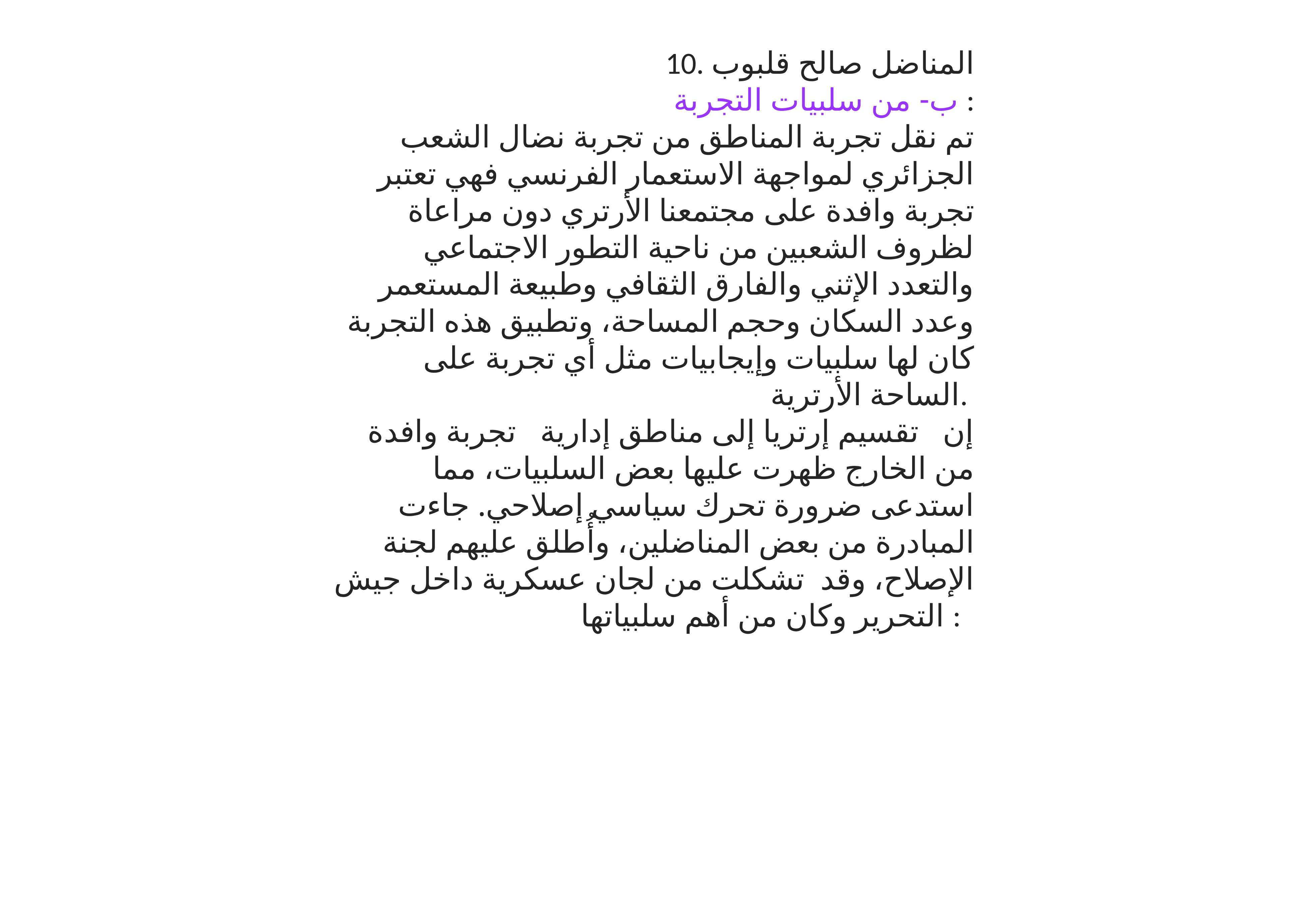

10. المناضل صالح قلبوب
ب- من سلبيات التجربة :
تم نقل تجربة المناطق من تجربة نضال الشعب الجزائري لمواجهة الاستعمار الفرنسي فهي تعتبر تجربة وافدة على مجتمعنا الأرتري دون مراعاة لظروف الشعبين من ناحية التطور الاجتماعي والتعدد الإثني والفارق الثقافي وطبيعة المستعمر وعدد السكان وحجم المساحة، وتطبيق هذه التجربة كان لها سلبيات وإيجابيات مثل أي تجربة على الساحة الأرترية.
إن   تقسيم إرتريا إلى مناطق إدارية   تجربة وافدة من الخارج ظهرت عليها بعض السلبيات، مما استدعى ضرورة تحرك سياسي إصلاحي. جاءت المبادرة من بعض المناضلين، وأُطلق عليهم لجنة الإصلاح، وقد  تشكلت من لجان عسكرية داخل جيش التحرير وكان من أهم سلبياتها :